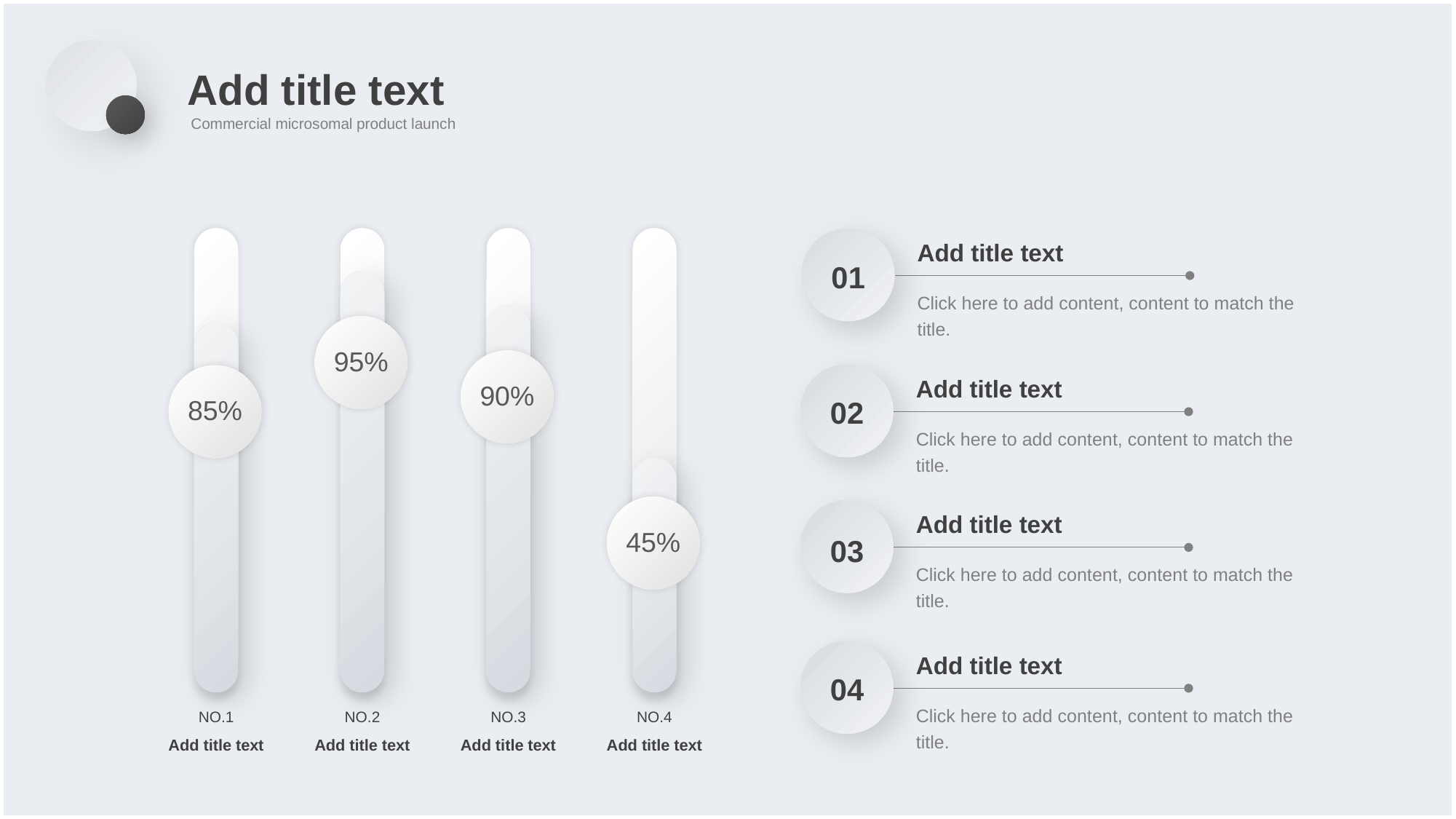

Add title text
Commercial microsomal product launch

Add title text
01

Click here to add content, content to match the title.

95%

Add title text
90%
85%
02
Click here to add content, content to match the title.

Add title text
45%
03
Click here to add content, content to match the title.

Add title text
04
NO.1
Add title text
NO.2
Add title text
NO.3
Add title text
NO.4
Add title text
Click here to add content, content to match the title.